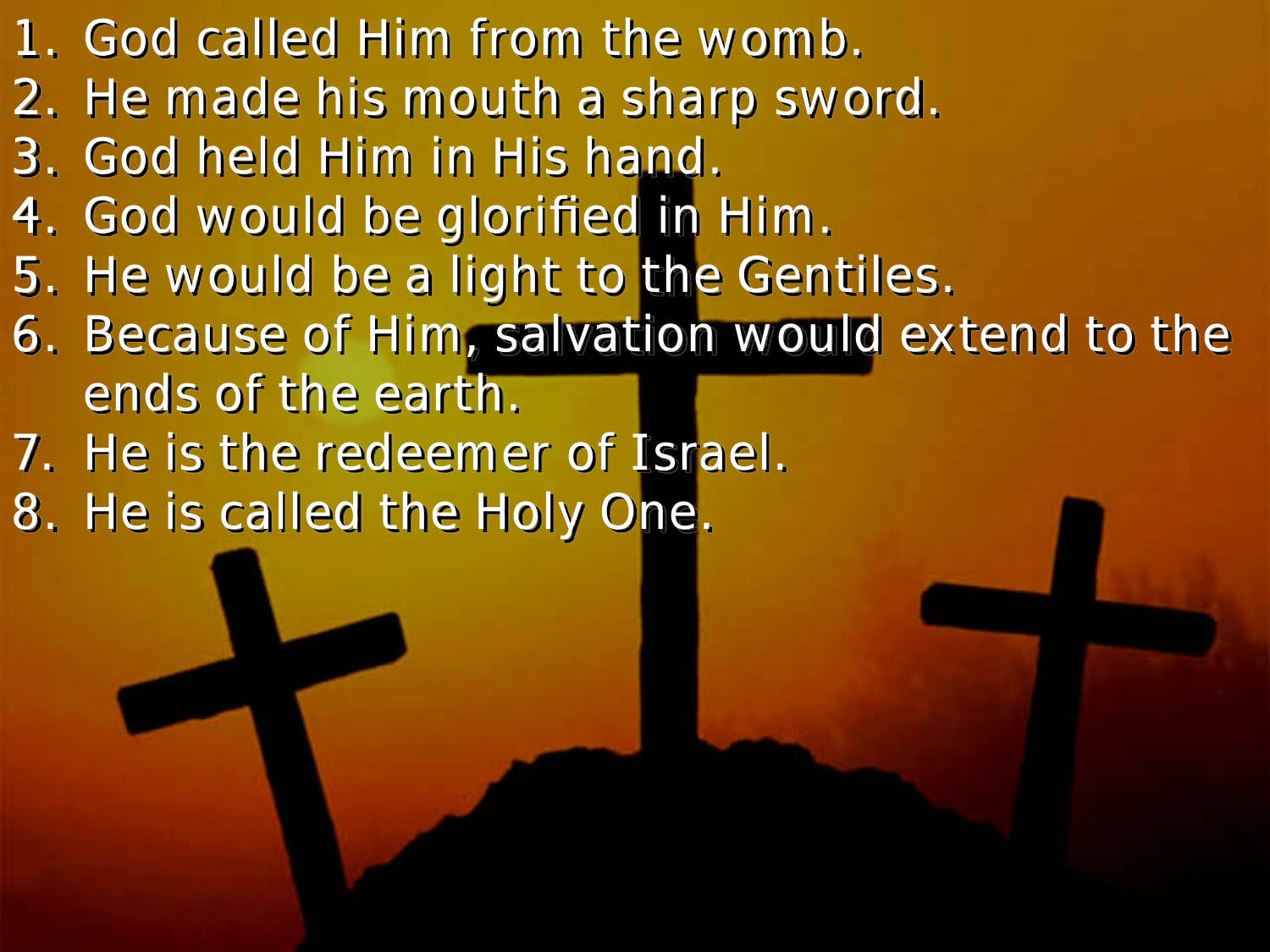

God called Him from the womb.
He made his mouth a sharp sword.
God held Him in His hand.
God would be glorified in Him.
He would be a light to the Gentiles.
Because of Him, salvation would extend to the ends of the earth.
He is the redeemer of Israel.
He is called the Holy One.